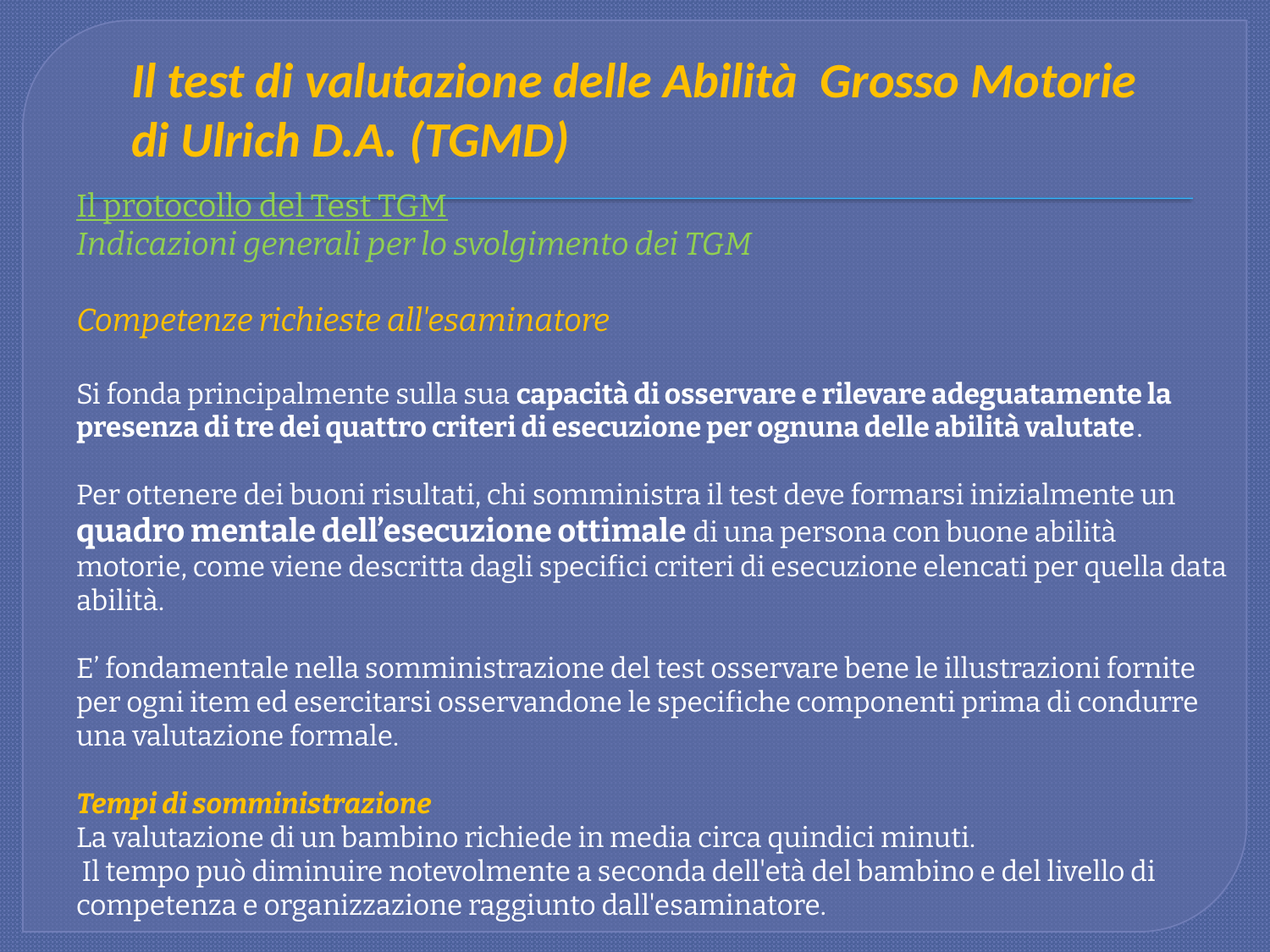

Il test di valutazione delle Abilità  Grosso Motorie di Ulrich D.A. (TGMD)
Il protocollo del Test TGM
Indicazioni generali per lo svolgimento dei TGM

Competenze richieste all'esaminatore

Si fonda principalmente sulla sua capacità di osservare e rilevare adeguatamente la presenza di tre dei quattro criteri di esecuzione per ognuna delle abilità valutate.

Per ottenere dei buoni risultati, chi somministra il test deve formarsi inizialmente un quadro mentale dell’esecuzione ottimale di una persona con buone abilità motorie, come viene descritta dagli specifici criteri di esecuzione elencati per quella data abilità.

E’ fondamentale nella somministrazione del test osservare bene le illustrazioni fornite per ogni item ed esercitarsi osservandone le specifiche componenti prima di condurre una valutazione formale.

Tempi di somministrazione
La valutazione di un bambino richiede in media circa quindici minuti.
 Il tempo può diminuire notevolmente a seconda dell'età del bambino e del livello di competenza e organizzazione raggiunto dall'esaminatore.